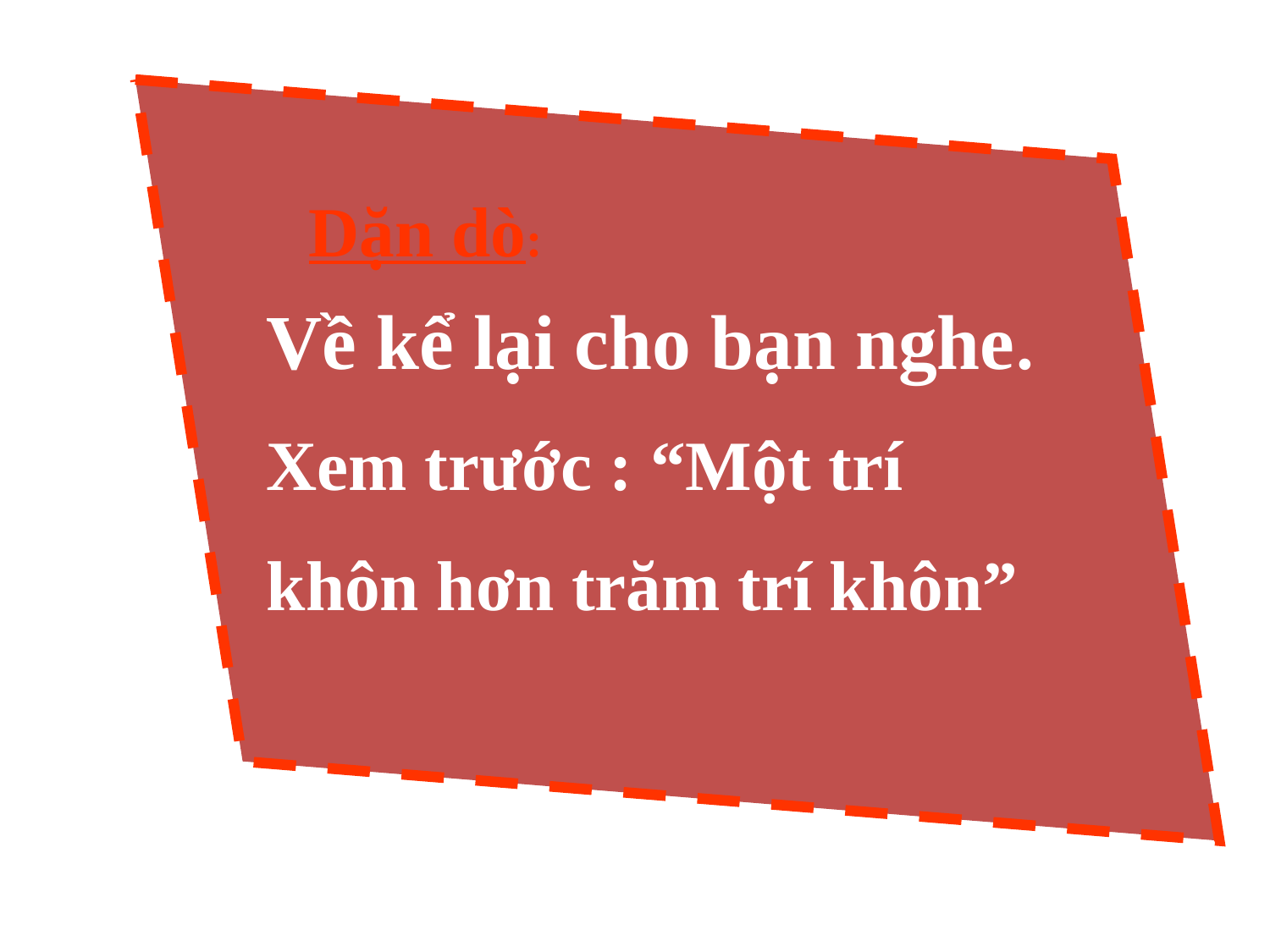

Dặn dò:
Về kể lại cho bạn nghe.
Xem trước : “Một trí
khôn hơn trăm trí khôn”